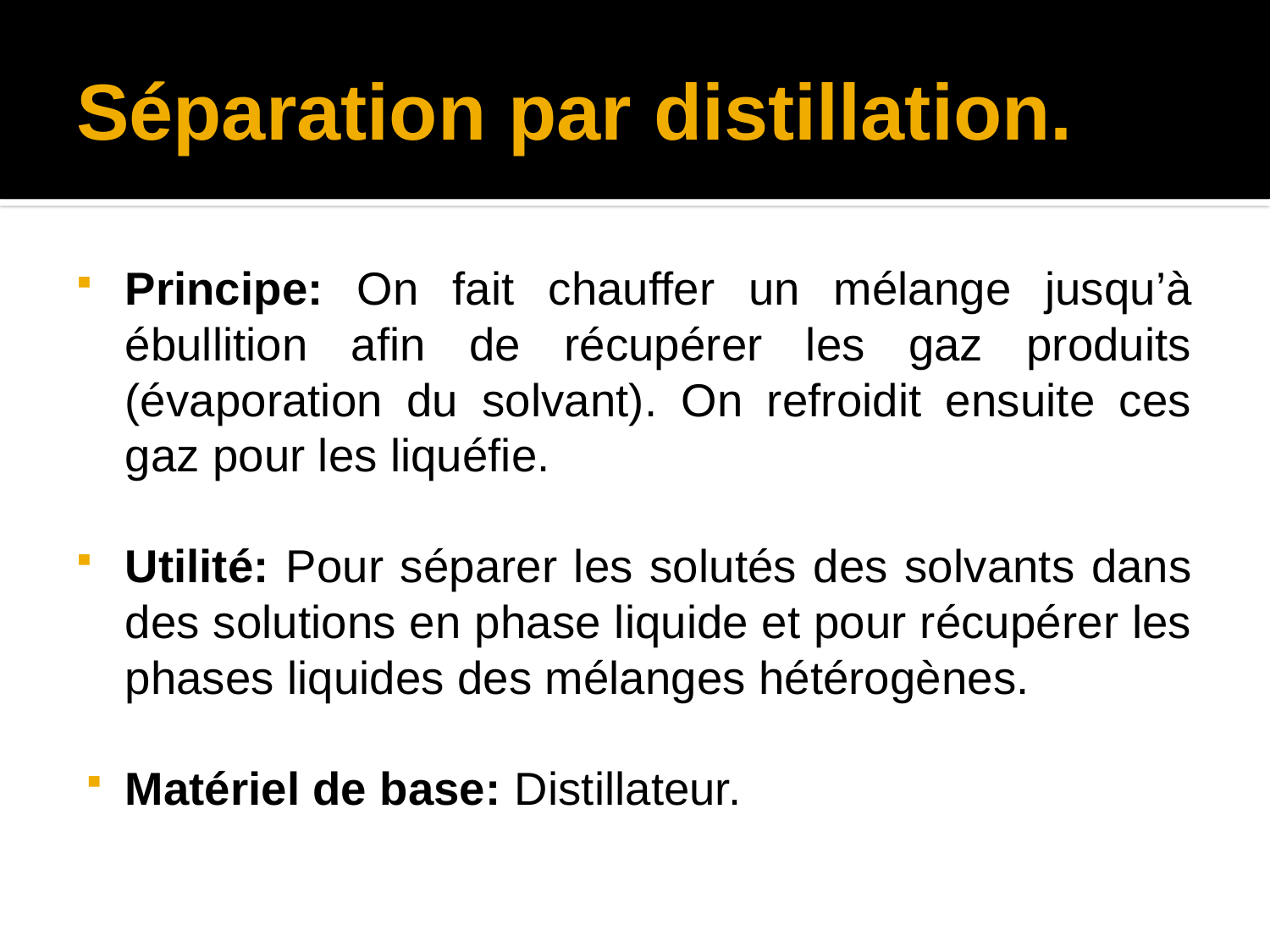

# Séparation par distillation.
Principe: On fait chauffer un mélange jusqu’à ébullition afin de récupérer les gaz produits (évaporation du solvant). On refroidit ensuite ces gaz pour les liquéfie.

Utilité: Pour séparer les solutés des solvants dans des solutions en phase liquide et pour récupérer les phases liquides des mélanges hétérogènes.

Matériel de base: Distillateur.